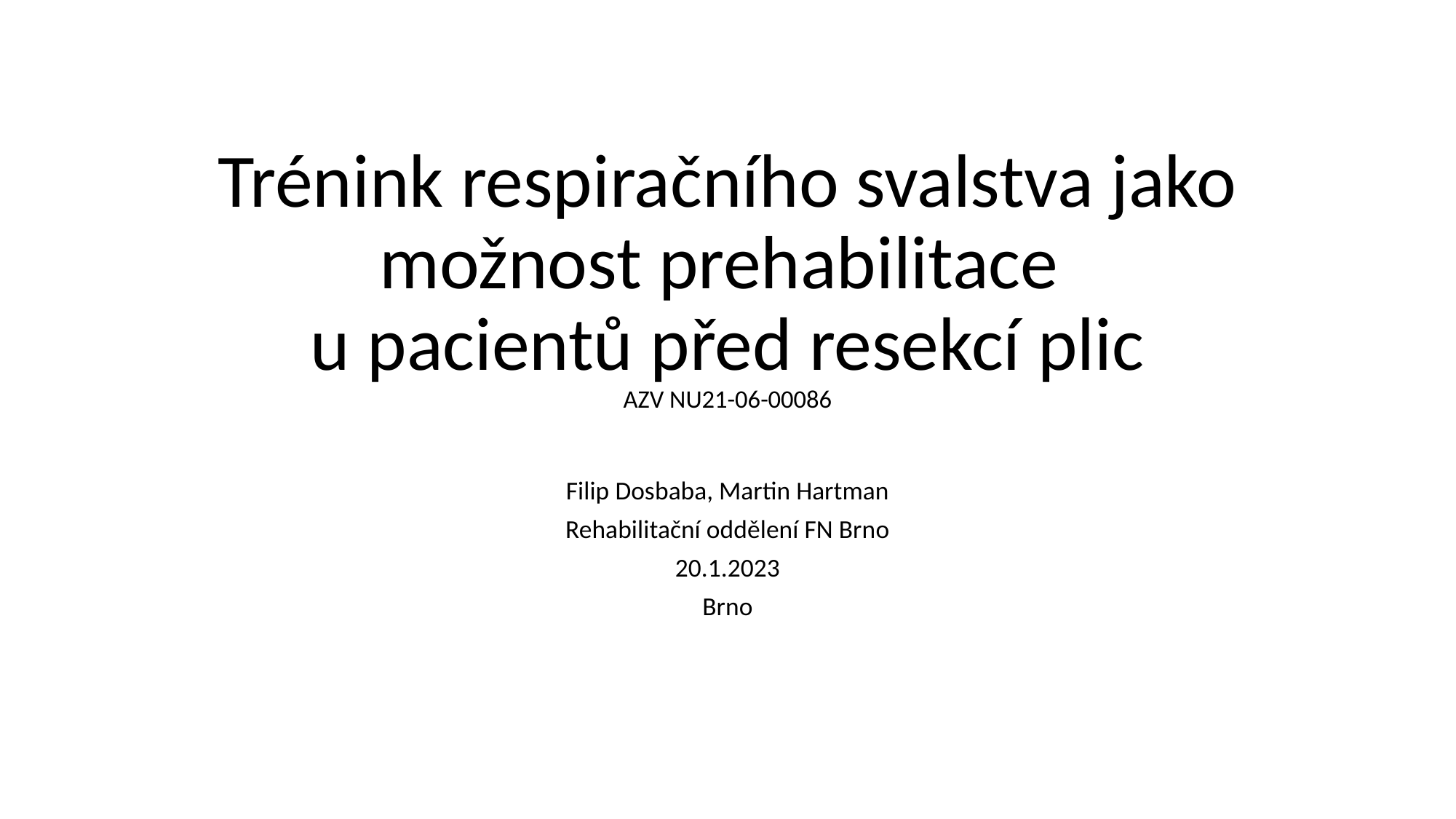

# Trénink respiračního svalstva jako možnost prehabilitace u pacientů před resekcí plic AZV NU21-06-00086

Filip Dosbaba, Martin Hartman
Rehabilitační oddělení FN Brno
20.1.2023
Brno